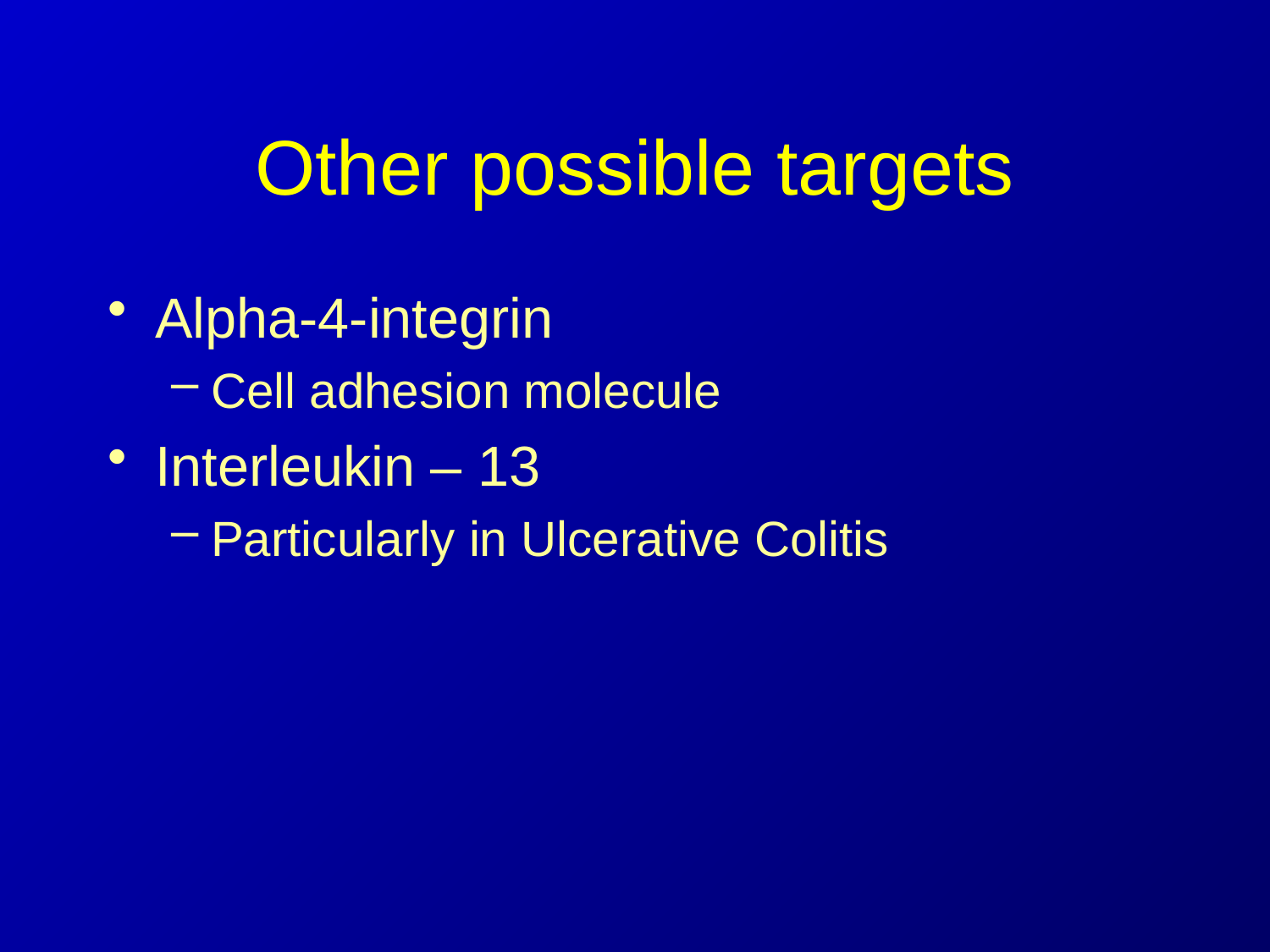

# Other possible targets
Alpha-4-integrin
Cell adhesion molecule
Interleukin – 13
Particularly in Ulcerative Colitis